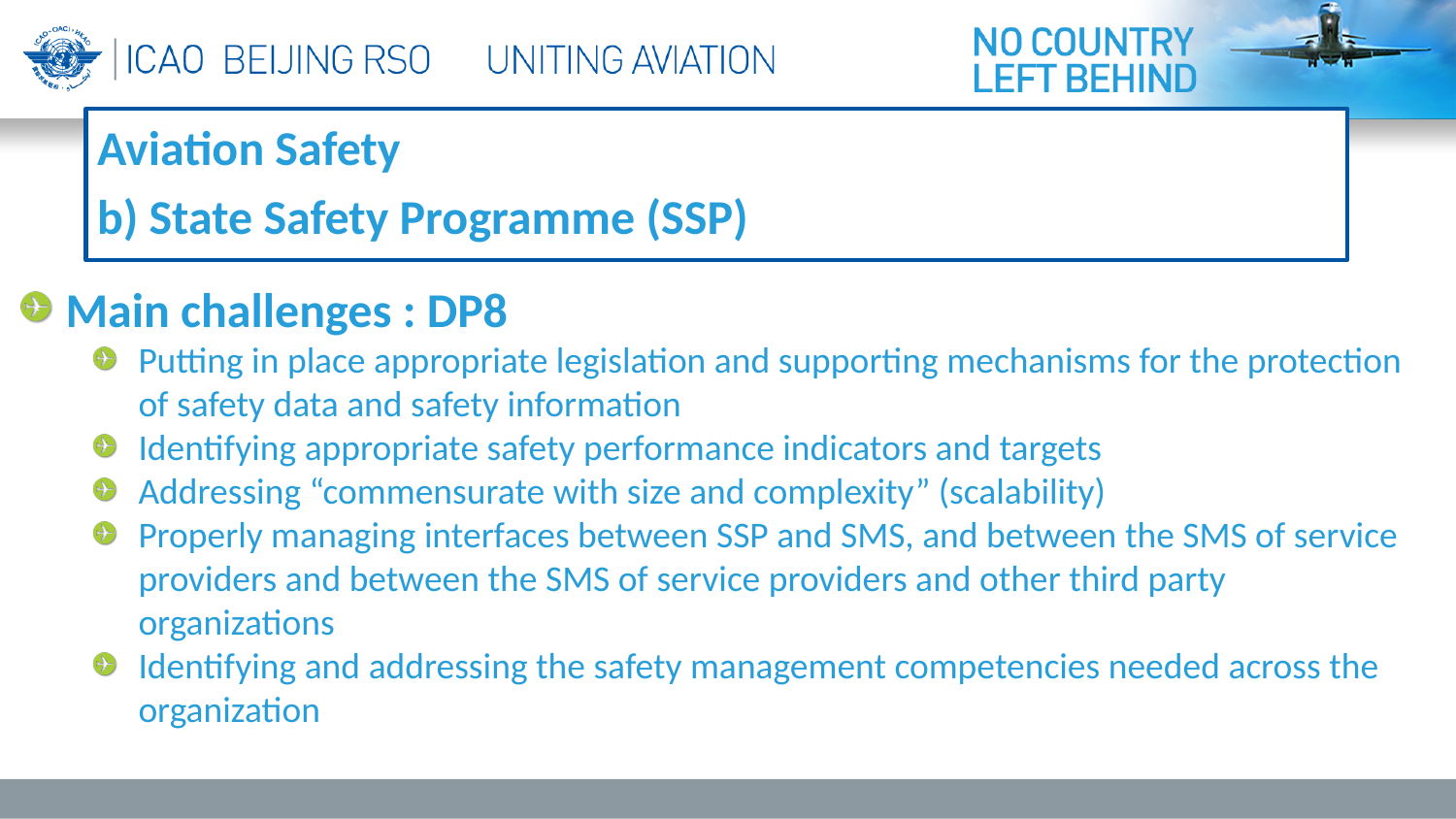

Aviation Safety
b) State Safety Programme (SSP)
Main challenges : DP8
Putting in place appropriate legislation and supporting mechanisms for the protection of safety data and safety information
Identifying appropriate safety performance indicators and targets
Addressing “commensurate with size and complexity” (scalability)
Properly managing interfaces between SSP and SMS, and between the SMS of service providers and between the SMS of service providers and other third party organizations
Identifying and addressing the safety management competencies needed across the organization